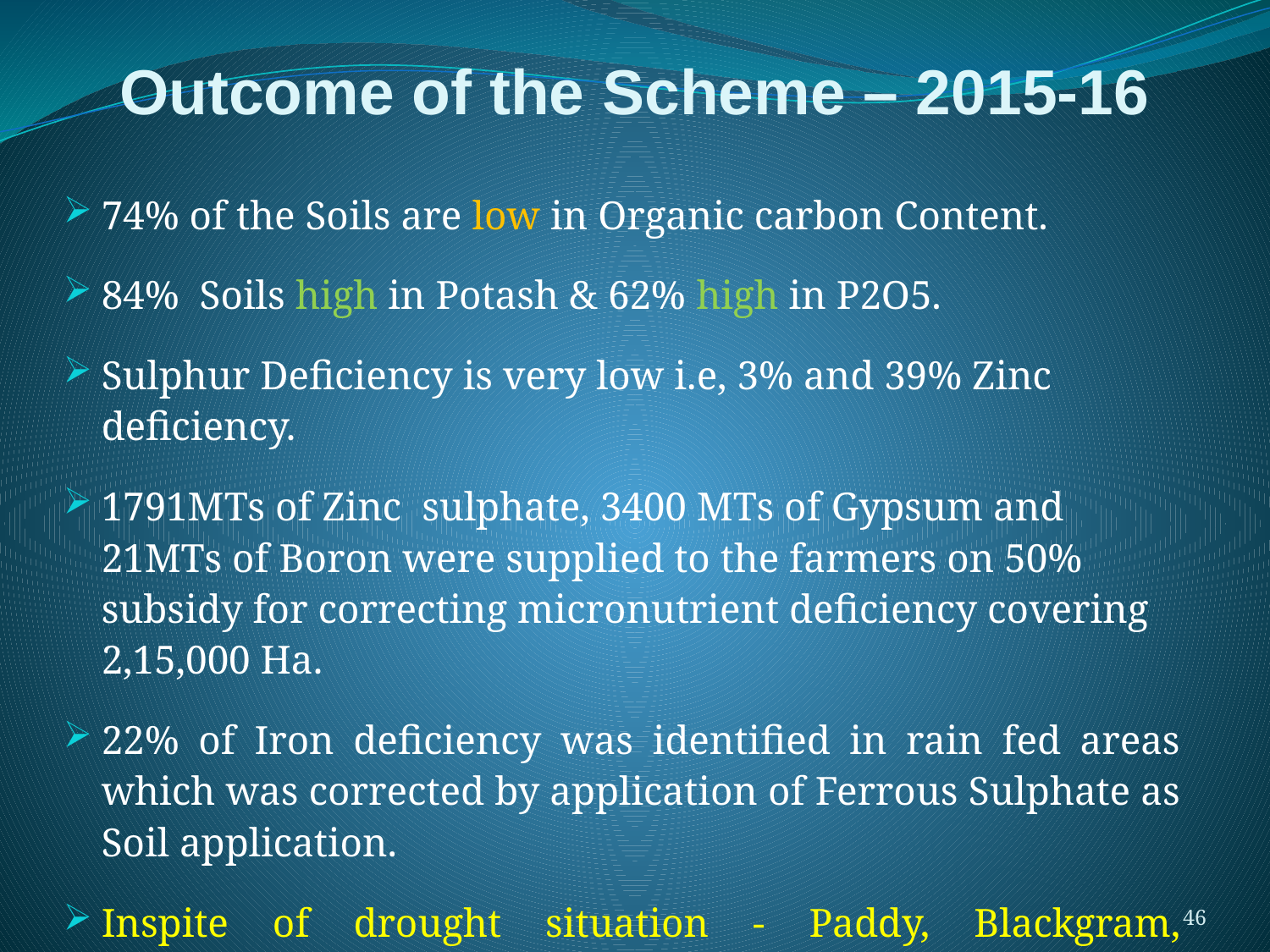

# Outcome of the Scheme – 2015-16
74% of the Soils are low in Organic carbon Content.
84%  Soils high in Potash & 62% high in P2O5.
Sulphur Deficiency is very low i.e, 3% and 39% Zinc deficiency.
1791MTs of Zinc  sulphate, 3400 MTs of Gypsum and 21MTs of Boron were supplied to the farmers on 50% subsidy for correcting micronutrient deficiency covering 2,15,000 Ha.
22% of Iron deficiency was identified in rain fed areas which was corrected by application of Ferrous Sulphate as Soil application.
Inspite of drought situation - Paddy, Blackgram, Greengram, Bengalgram, Redgram, Maize recorded better yields  as  Micronutrient deficiency correction was done in time.
46